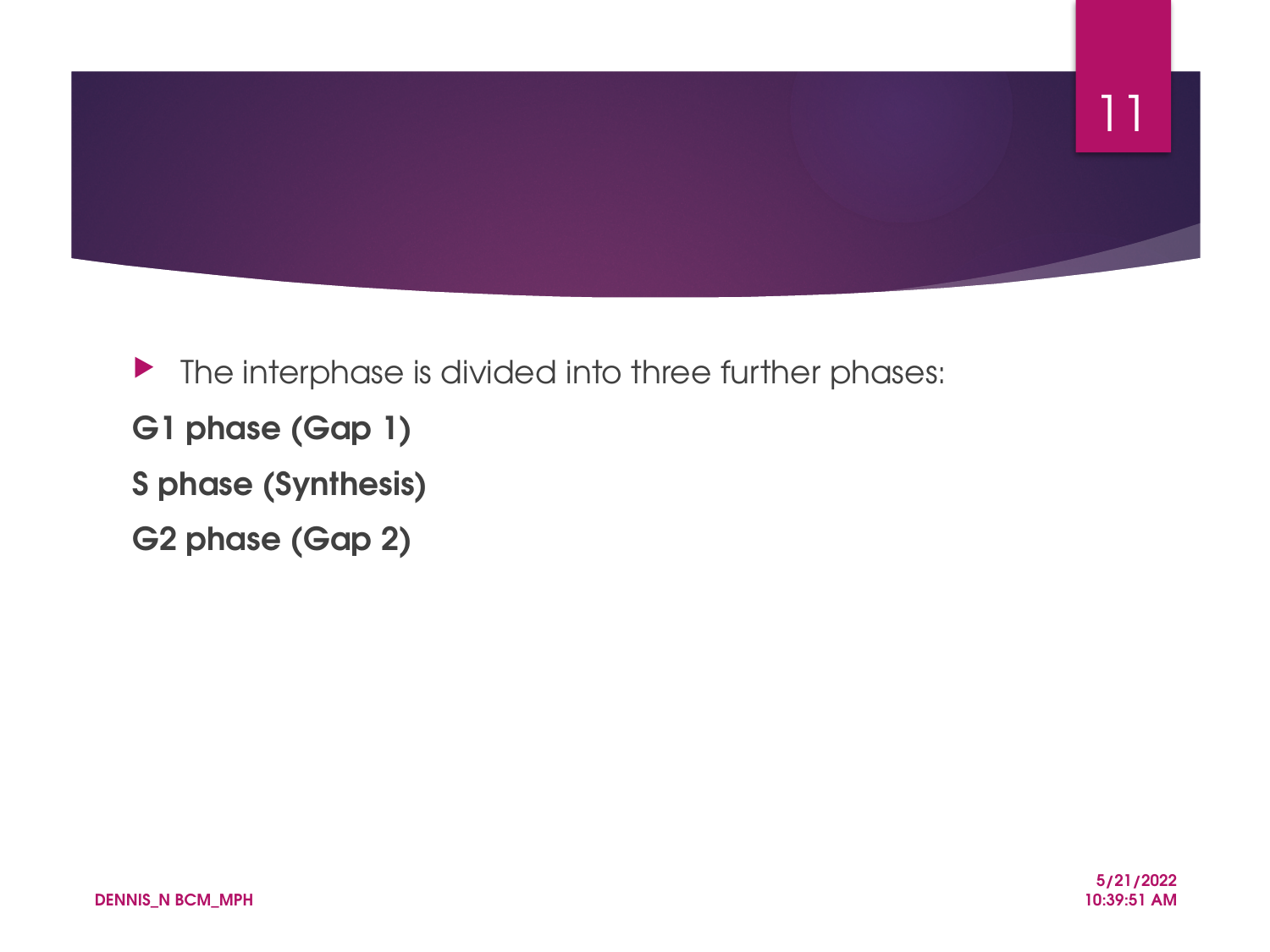

11
#
The interphase is divided into three further phases:
G1 phase (Gap 1)
S phase (Synthesis)
G2 phase (Gap 2)
DENNIS_N BCM_MPH
5/21/2022 10:39:51 AM